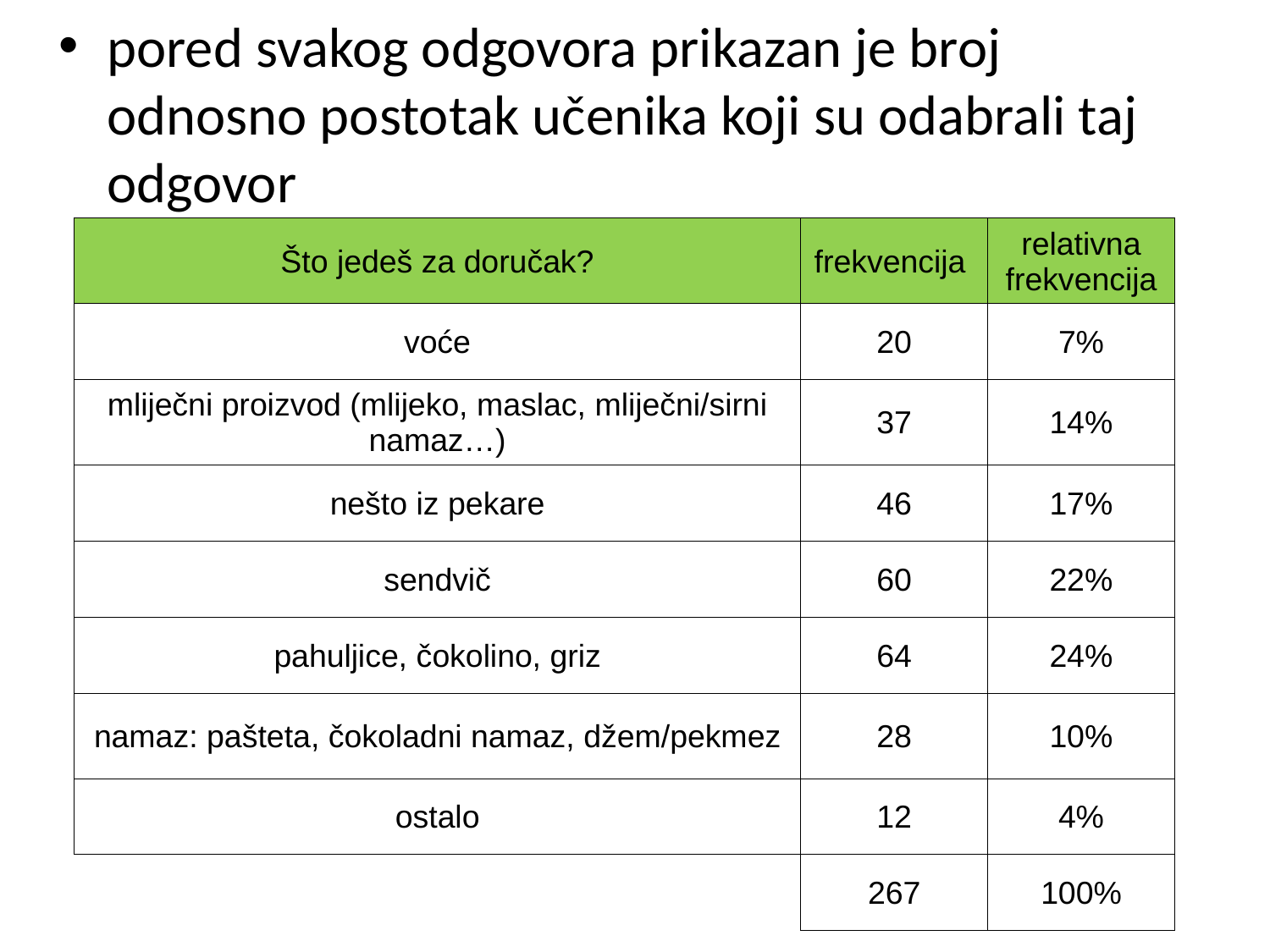

pored svakog odgovora prikazan je broj odnosno postotak učenika koji su odabrali taj odgovor

#
| Što jedeš za doručak? | frekvencija | relativna frekvencija |
| --- | --- | --- |
| voće | 20 | 7% |
| mliječni proizvod (mlijeko, maslac, mliječni/sirni namaz…) | 37 | 14% |
| nešto iz pekare | 46 | 17% |
| sendvič | 60 | 22% |
| pahuljice, čokolino, griz | 64 | 24% |
| namaz: pašteta, čokoladni namaz, džem/pekmez | 28 | 10% |
| ostalo | 12 | 4% |
|  | 267 | 100% |